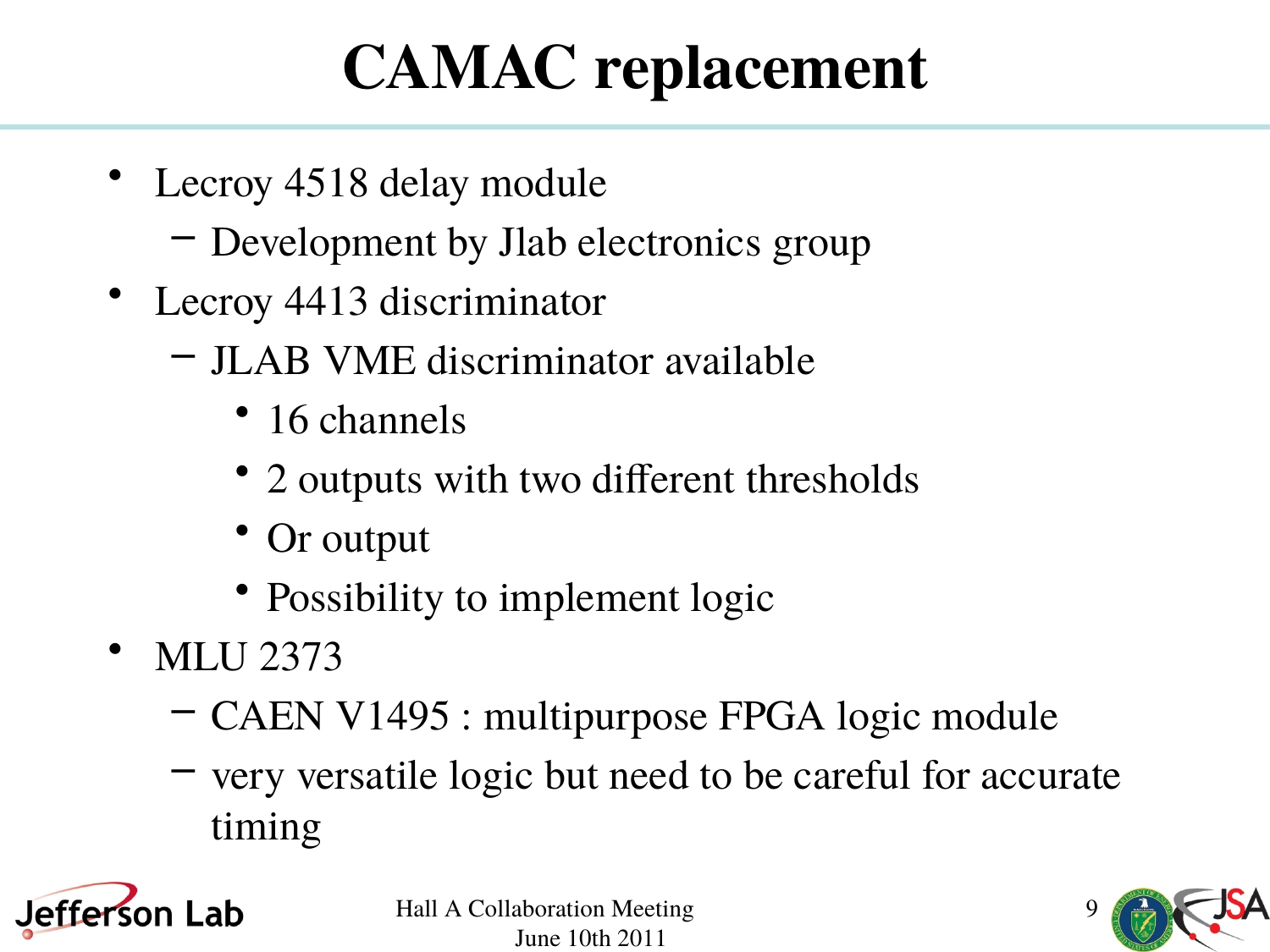

# CAMAC replacement
Lecroy 4518 delay module
Development by Jlab electronics group
Lecroy 4413 discriminator
JLAB VME discriminator available
16 channels
2 outputs with two different thresholds
Or output
Possibility to implement logic
MLU 2373
CAEN V1495 : multipurpose FPGA logic module
very versatile logic but need to be careful for accurate timing
Hall A Collaboration Meeting                June 10th 2011
9